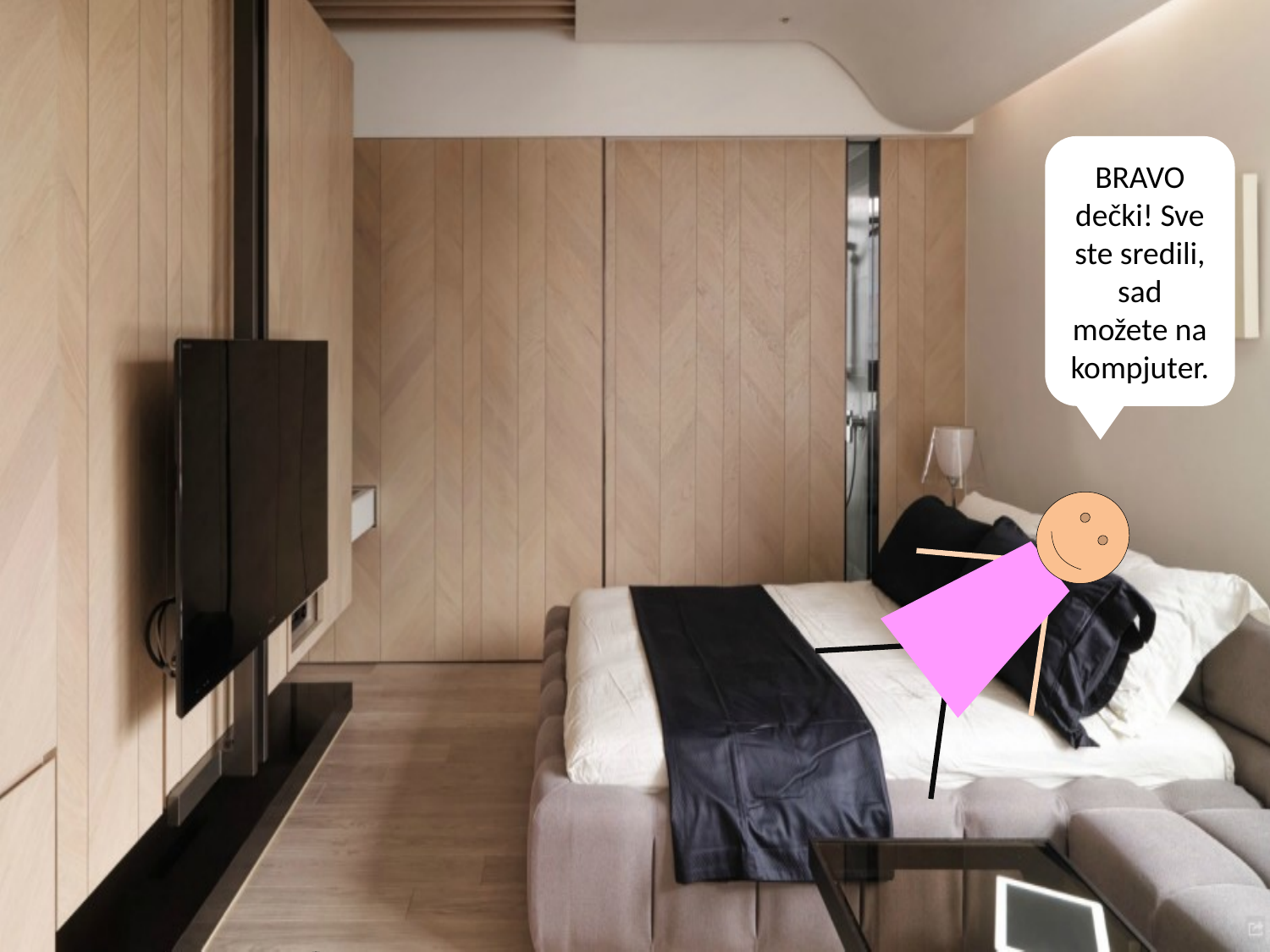

BRAVO dečki! Sve ste sredili, sad možete na kompjuter.